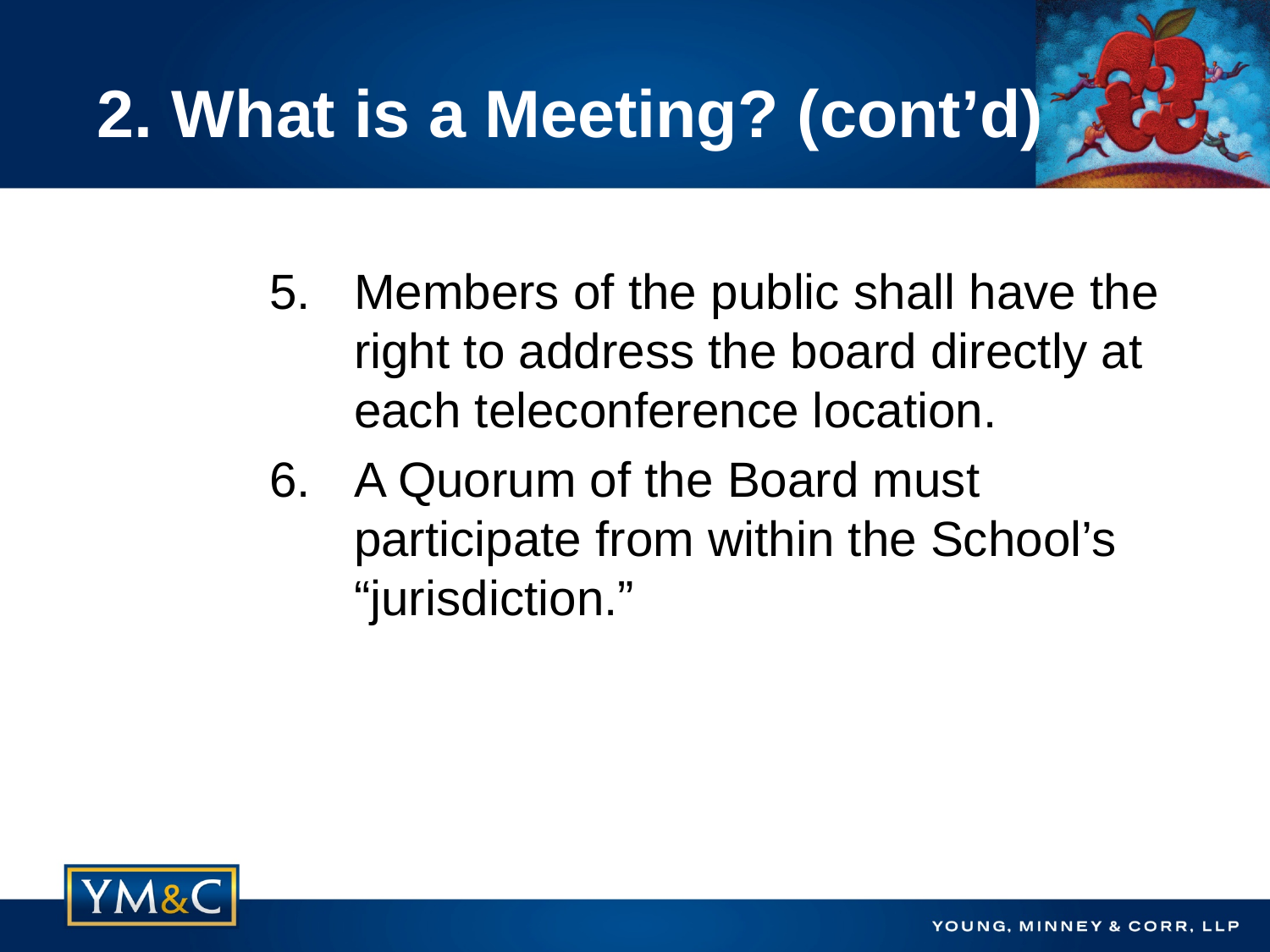

# 2. What is a Meeting? (cont’d)
Members of the public shall have the right to address the board directly at each teleconference location.
A Quorum of the Board must participate from within the School’s “jurisdiction.”